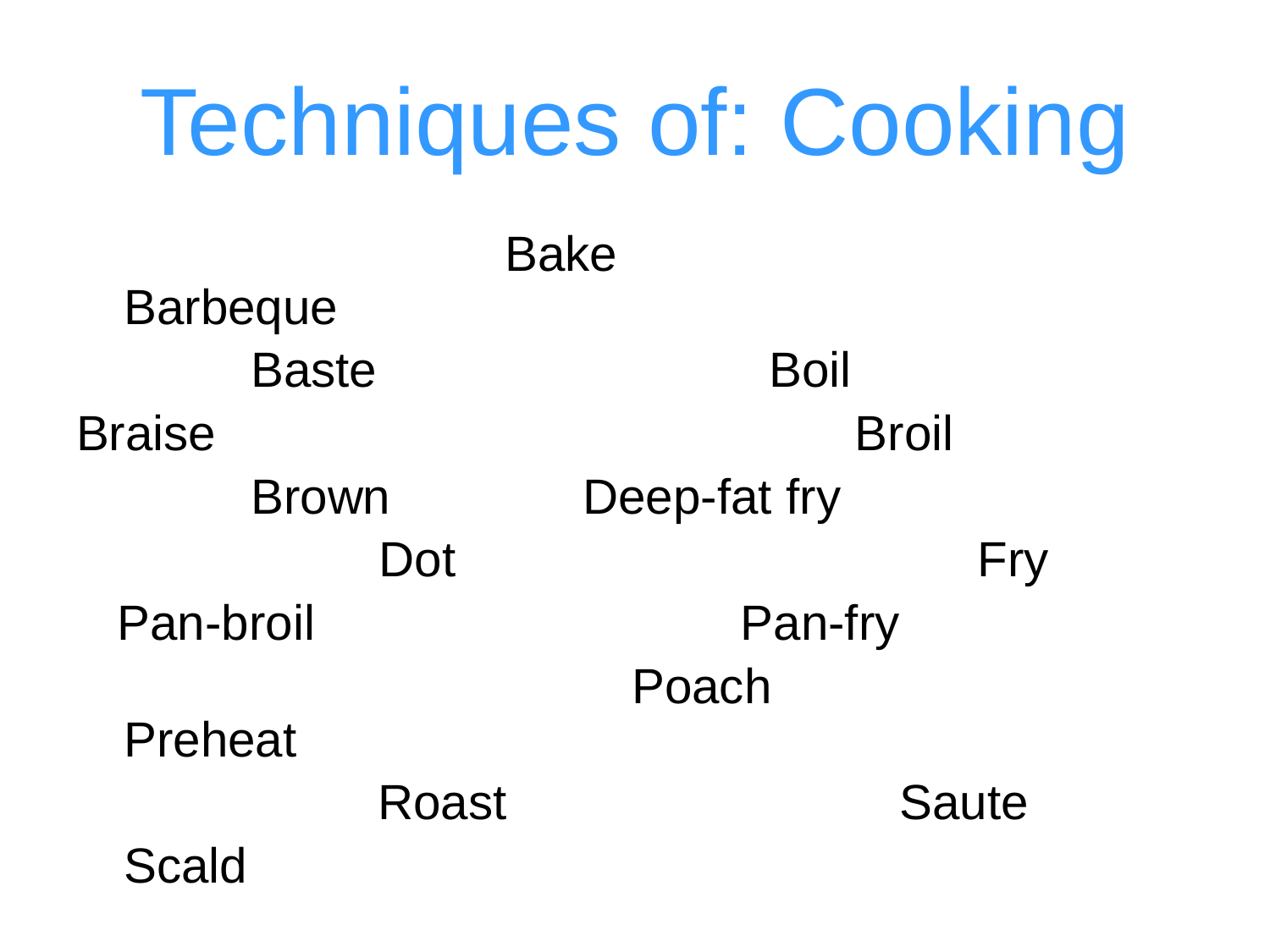

# Techniques of: Cooking
				Bake				Barbeque
		Baste			          Boil
Braise					       Broil
		Brown              Deep-fat fry
                      Dot                                      Fry
   Pan-broil                               Pan-fry
					Poach	          Preheat
			Roast			 Saute
	Scald